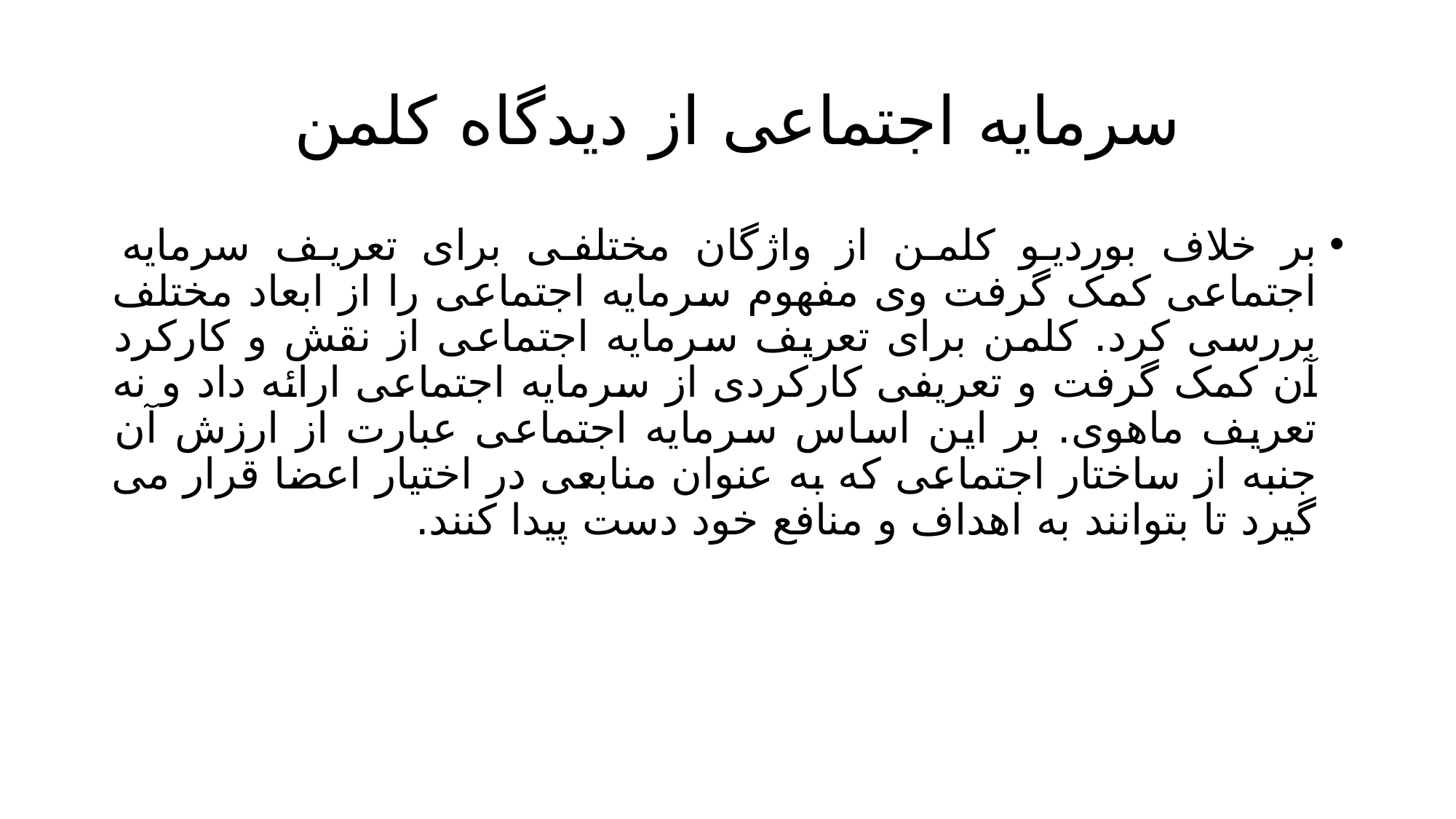

# سرمایه اجتماعی از دیدگاه کلمن
بر خلاف بوردیو کلمن از واژگان مختلفی برای تعریف سرمایه اجتماعی کمک گرفت وی مفهوم سرمایه اجتماعی را از ابعاد مختلف بررسی کرد. کلمن برای تعریف سرمایه اجتماعی از نقش و کارکرد آن کمک گرفت و تعریفی کارکردی از سرمایه اجتماعی ارائه داد و نه تعریف ماهوی. بر این اساس سرمایه اجتماعی عبارت از ارزش آن جنبه از ساختار اجتماعی که به عنوان منابعی در اختیار اعضا قرار می گیرد تا بتوانند به اهداف و منافع خود دست پیدا کنند.